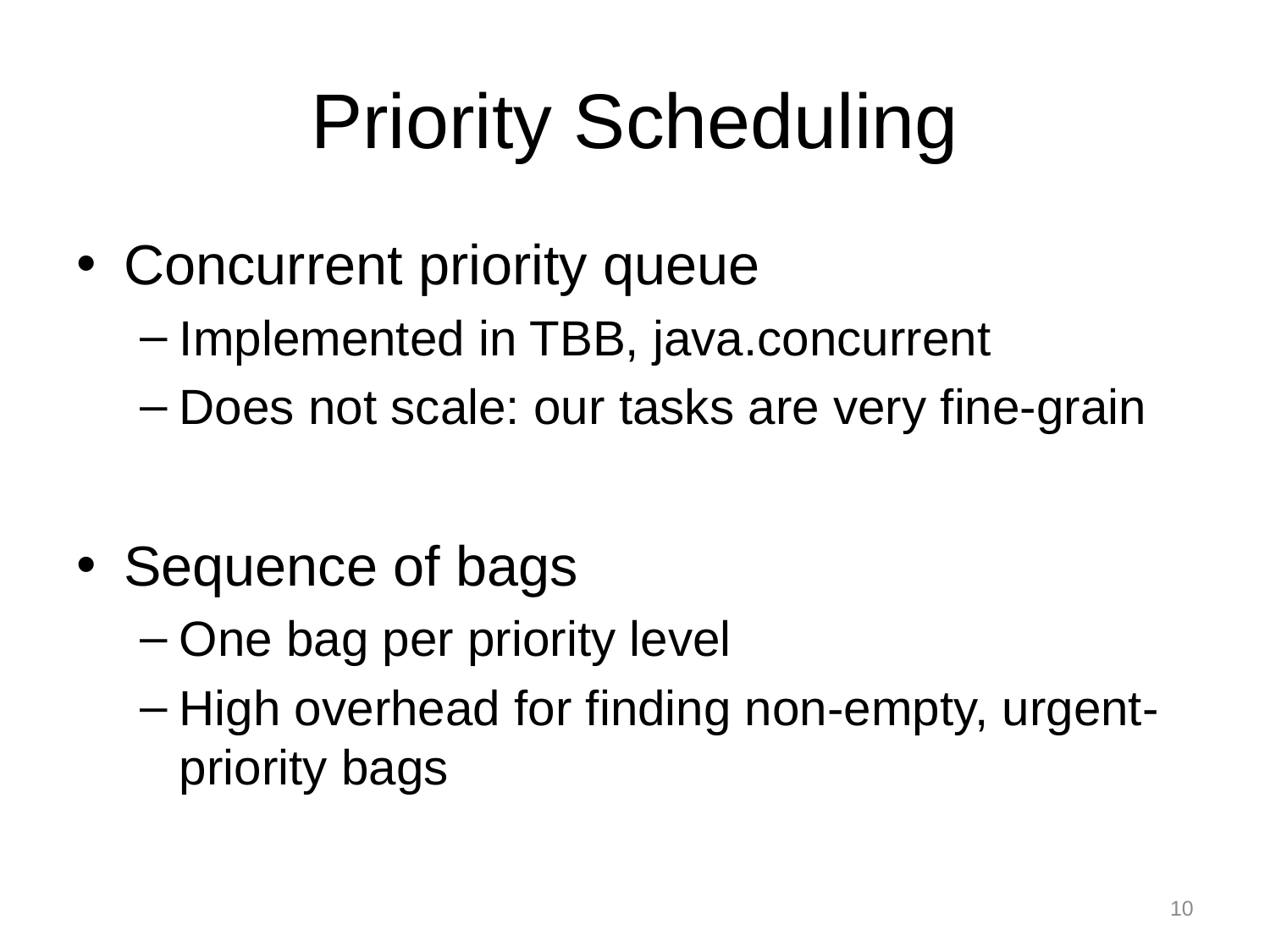

# Priority Scheduling
Concurrent priority queue
Implemented in TBB, java.concurrent
Does not scale: our tasks are very fine-grain

Sequence of bags
One bag per priority level
High overhead for finding non-empty, urgent-priority bags
10